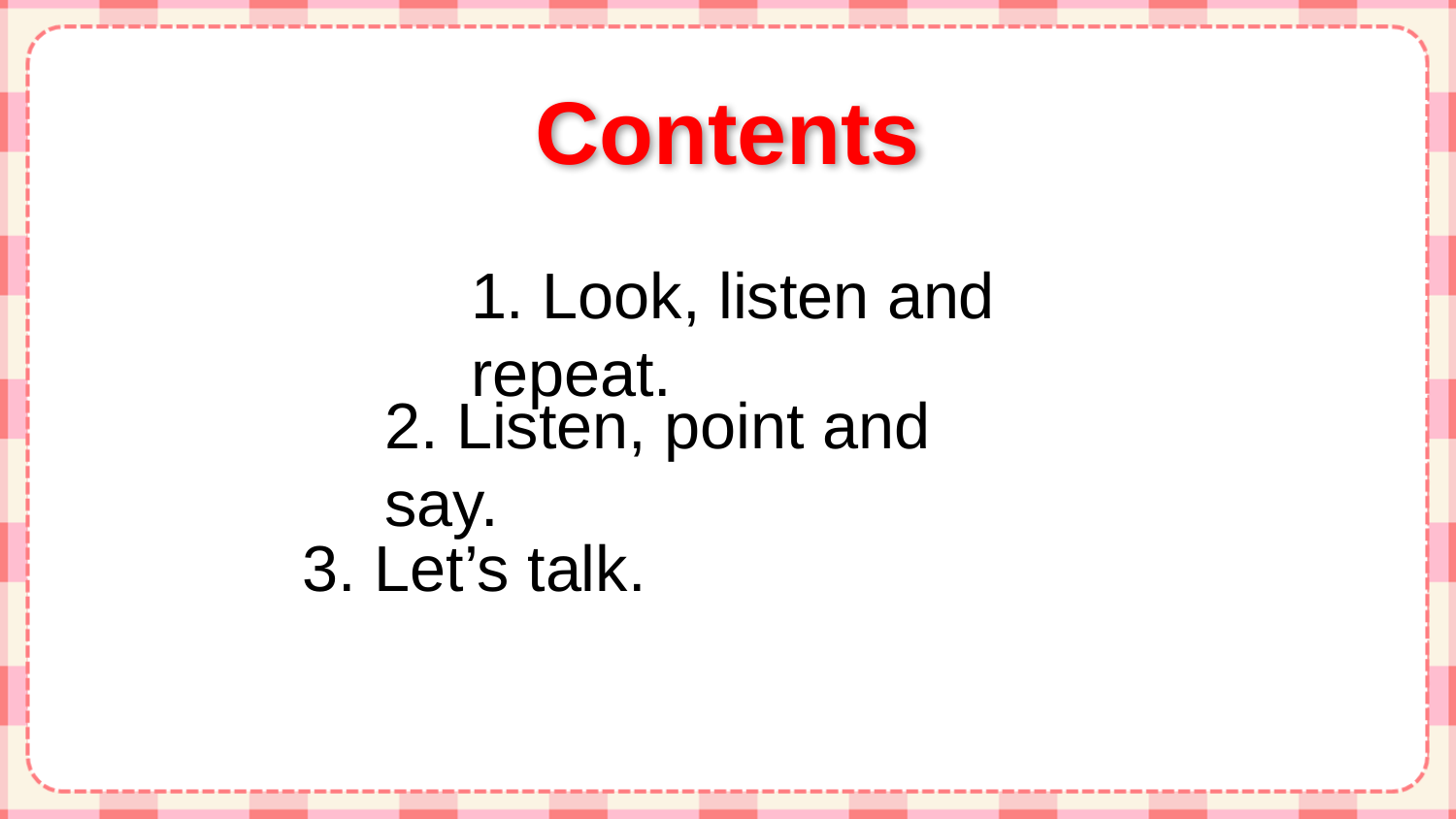

Contents
1. Look, listen and repeat.
2. Listen, point and say.
3. Let’s talk.